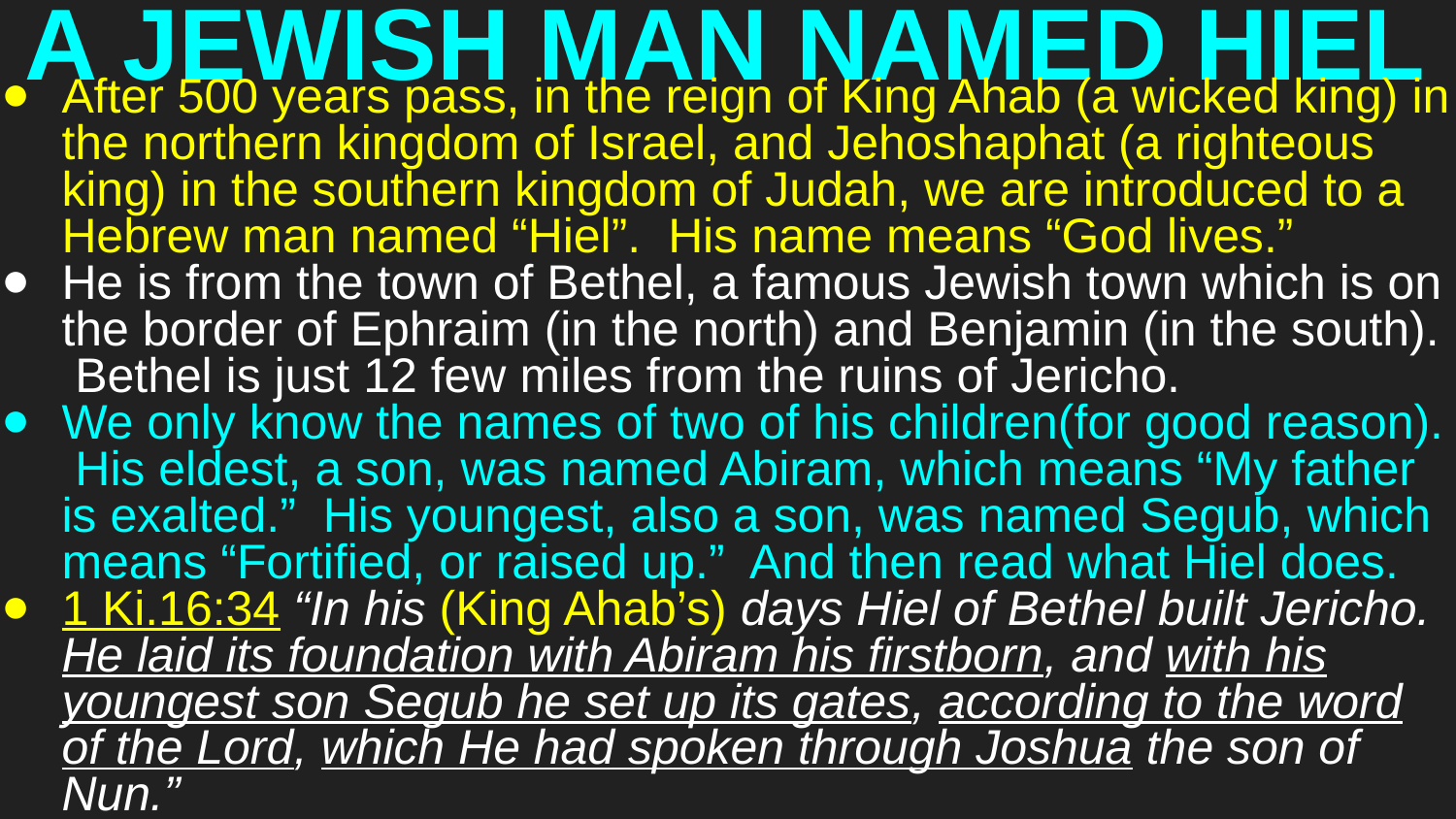

# A JEWISH MAN NAMED HIEL
After 500 years pass, in the reign of King Ahab (a wicked king) in the northern kingdom of Israel, and Jehoshaphat (a righteous king) in the southern kingdom of Judah, we are introduced to a Hebrew man named “Hiel”.  His name means “God lives.”
He is from the town of Bethel, a famous Jewish town which is on the border of Ephraim (in the north) and Benjamin (in the south).  Bethel is just 12 few miles from the ruins of Jericho.
We only know the names of two of his children(for good reason).  His eldest, a son, was named Abiram, which means “My father is exalted.”  His youngest, also a son, was named Segub, which means “Fortified, or raised up.”  And then read what Hiel does.
1 Ki.16:34 “In his (King Ahab’s) days Hiel of Bethel built Jericho. He laid its foundation with Abiram his firstborn, and with his youngest son Segub he set up its gates, according to the word of the Lord, which He had spoken through Joshua the son of Nun.”